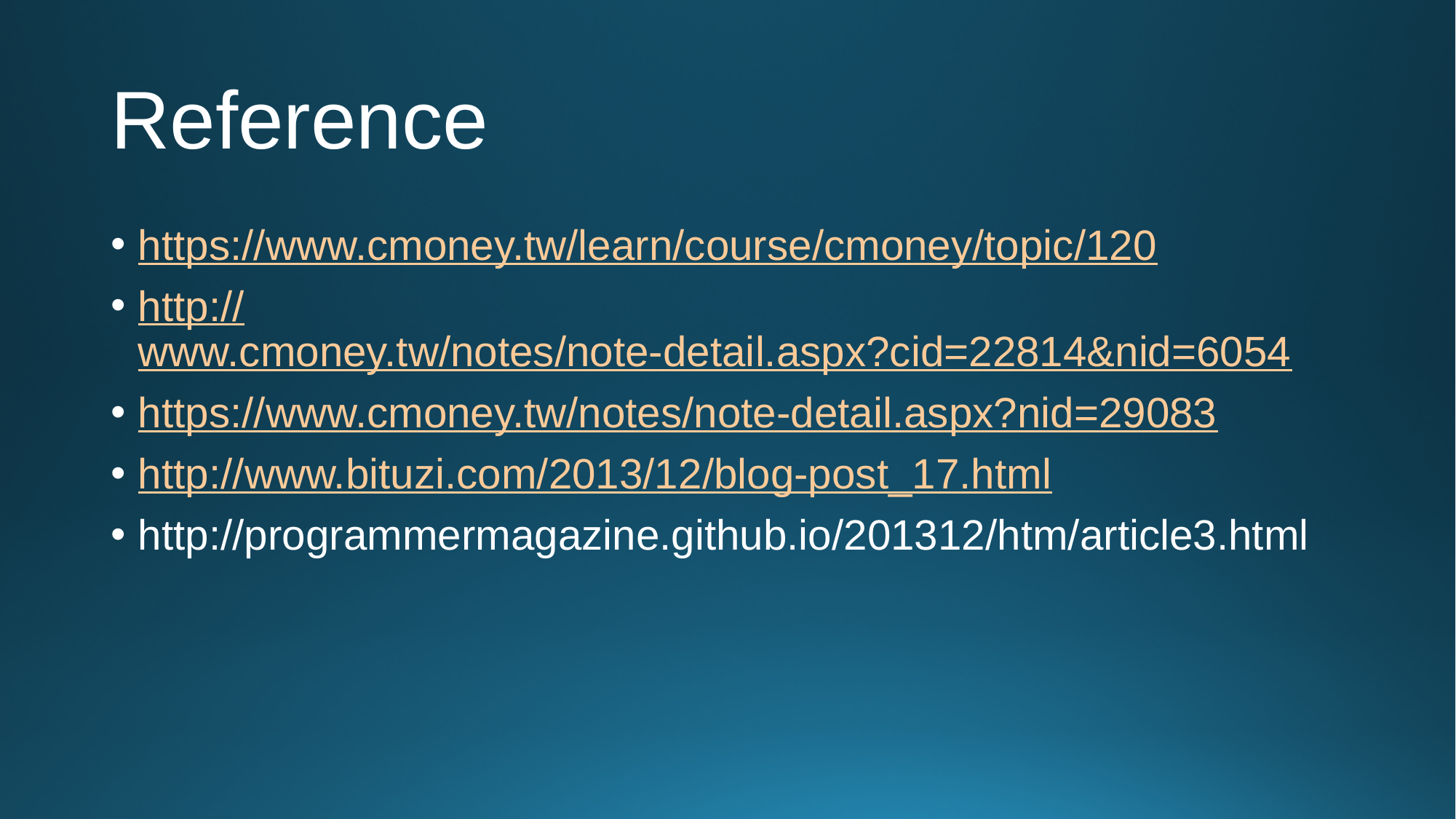

# Reference
https://www.cmoney.tw/learn/course/cmoney/topic/120
http://www.cmoney.tw/notes/note-detail.aspx?cid=22814&nid=6054
https://www.cmoney.tw/notes/note-detail.aspx?nid=29083
http://www.bituzi.com/2013/12/blog-post_17.html
http://programmermagazine.github.io/201312/htm/article3.html